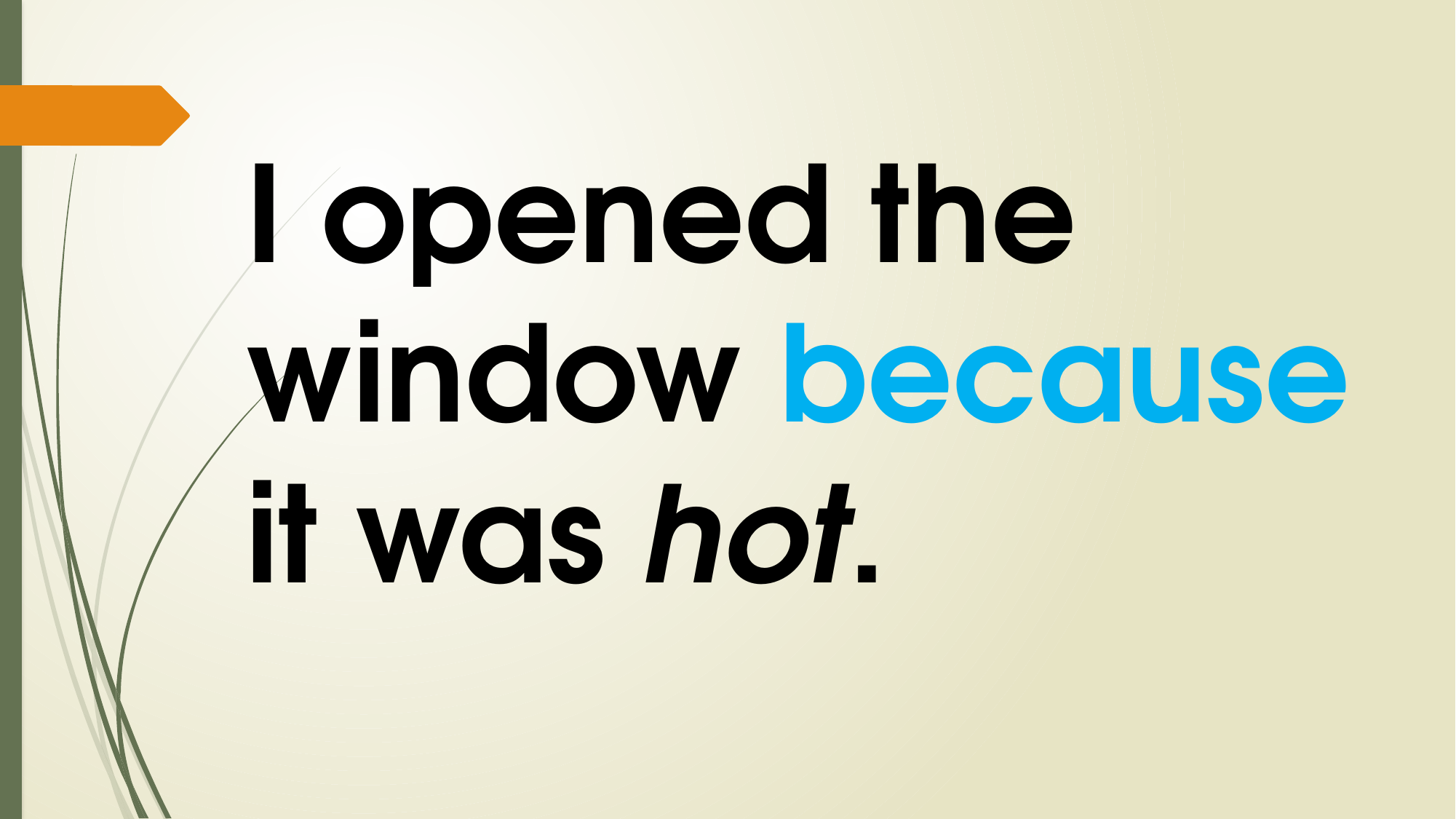

I opened the window because it was hot.